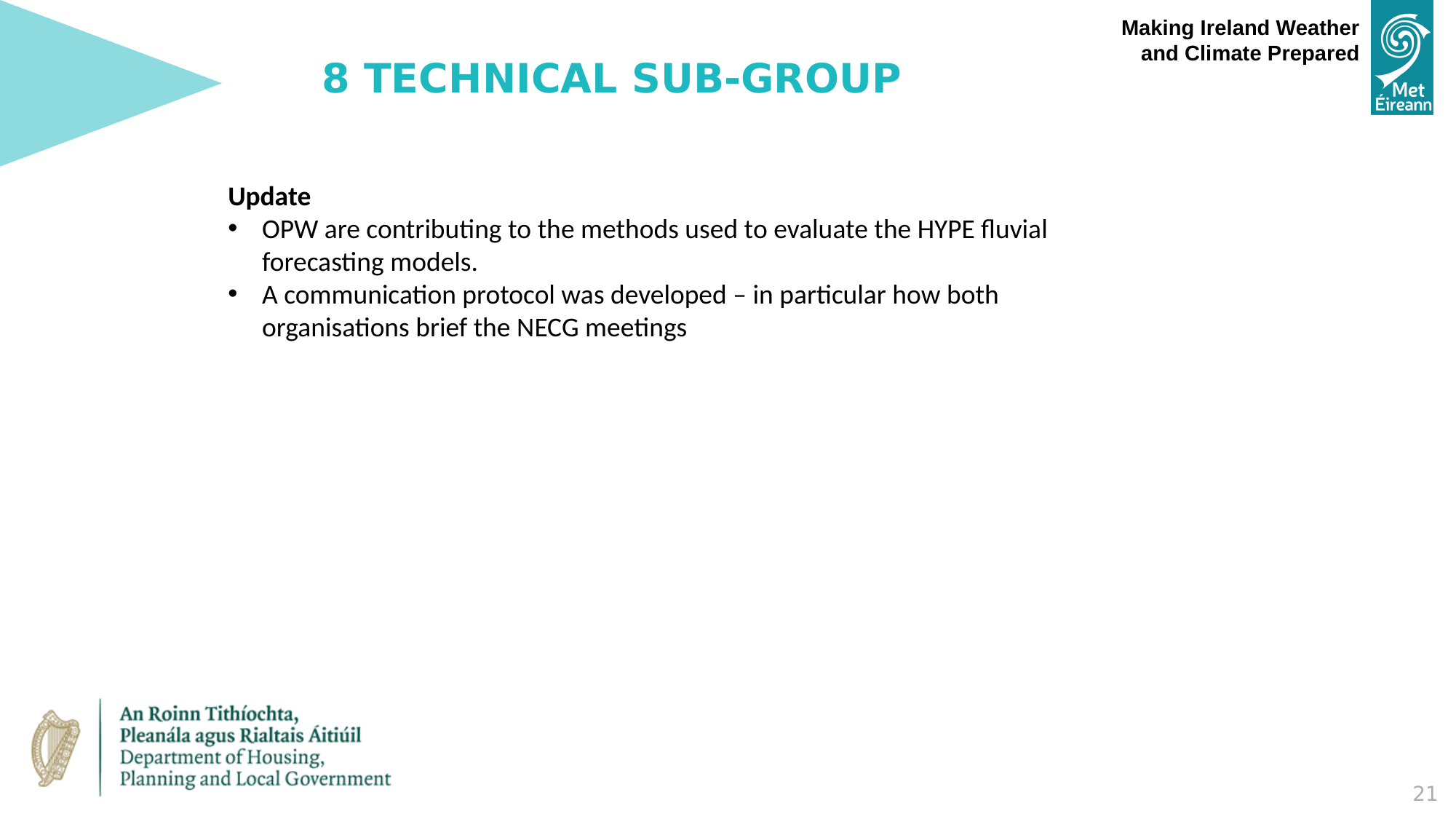

8 Technical sub-group
Update
OPW are contributing to the methods used to evaluate the HYPE fluvial forecasting models.
A communication protocol was developed – in particular how both organisations brief the NECG meetings